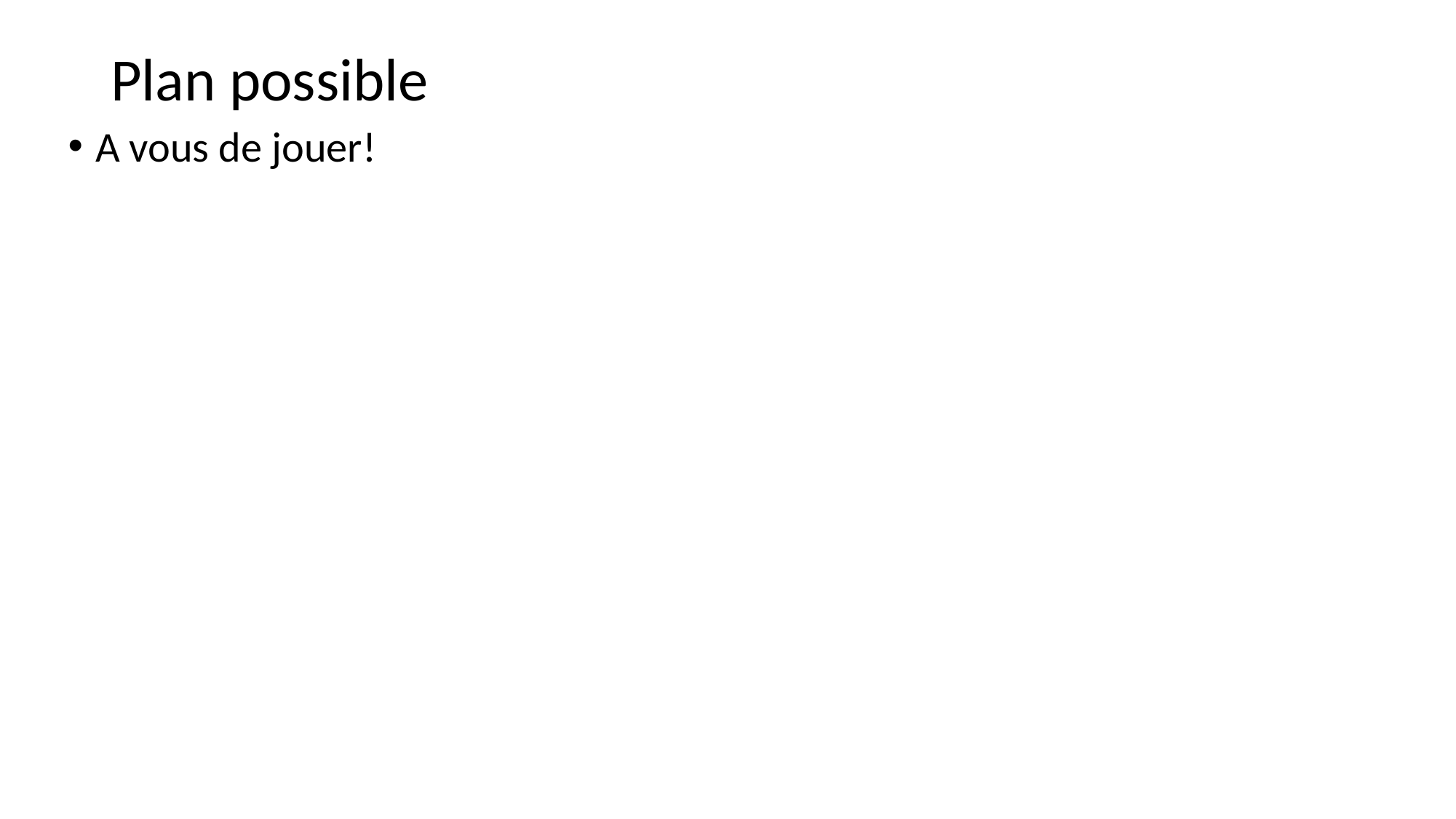

# Plan possible
A vous de jouer!